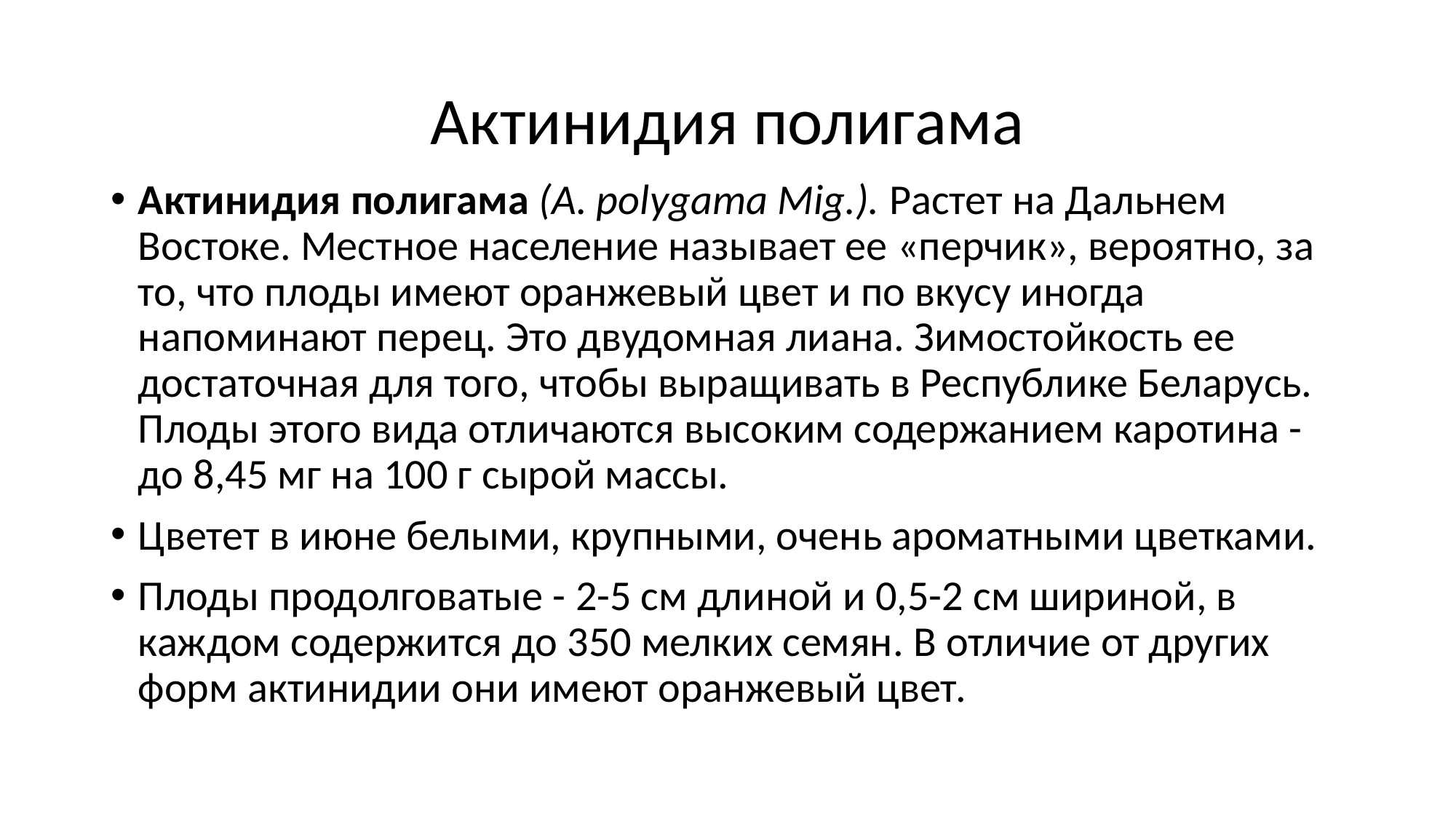

# Актинидия полигама
Актинидия полигама (A. polygama Mig.). Растет на Дальнем Востоке. Местное население называет ее «перчик», вероятно, за то, что плоды имеют оранжевый цвет и по вкусу иногда напоминают перец. Это двудомная лиана. Зимостойкость ее достаточная для того, чтобы выращивать в Республике Беларусь. Плоды этого вида отличаются высоким содержани­ем каротина - до 8,45 мг на 100 г сырой массы.
Цветет в июне белыми, крупными, очень ароматными цветками.
Плоды продолговатые - 2-5 см длиной и 0,5-2 см шириной, в каждом содержится до 350 мелких семян. В отличие от других форм актинидии они имеют оранжевый цвет.